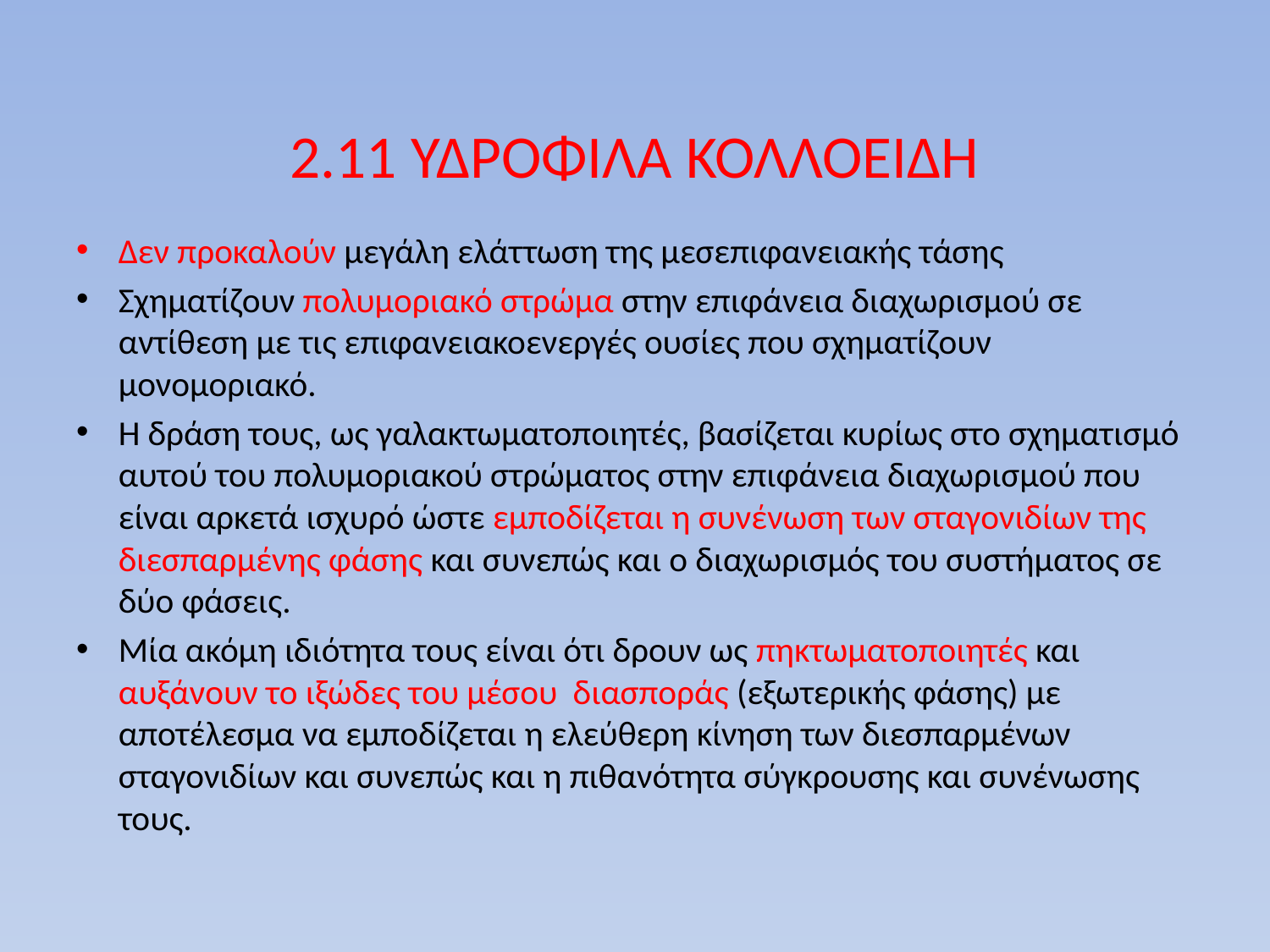

# 2.11 ΥΔΡΟΦΙΛΑ ΚΟΛΛΟΕΙΔΗ
Δεν προκαλούν μεγάλη ελάττωση της μεσεπιφανειακής τάσης
Σχηματίζουν πολυμοριακό στρώμα στην επιφάνεια διαχωρισμού σε αντίθεση με τις επιφανειακοενεργές ουσίες που σχηματίζουν μονομοριακό.
Η δράση τους, ως γαλακτωματοποιητές, βασίζεται κυρίως στο σχηματισμό αυτού του πολυμοριακού στρώματος στην επιφάνεια διαχωρισμού που είναι αρκετά ισχυρό ώστε εμποδίζεται η συνένωση των σταγονιδίων της διεσπαρμένης φάσης και συνεπώς και ο διαχωρισμός του συστήματος σε δύο φάσεις.
Μία ακόμη ιδιότητα τους είναι ότι δρουν ως πηκτωματοποιητές και αυξάνουν το ιξώδες του μέσου  διασποράς (εξωτερικής φάσης) με αποτέλεσμα να εμποδίζεται η ελεύθερη κίνηση των διεσπαρμένων σταγονιδίων και συνεπώς και η πιθανότητα σύγκρουσης και συνένωσης τους.